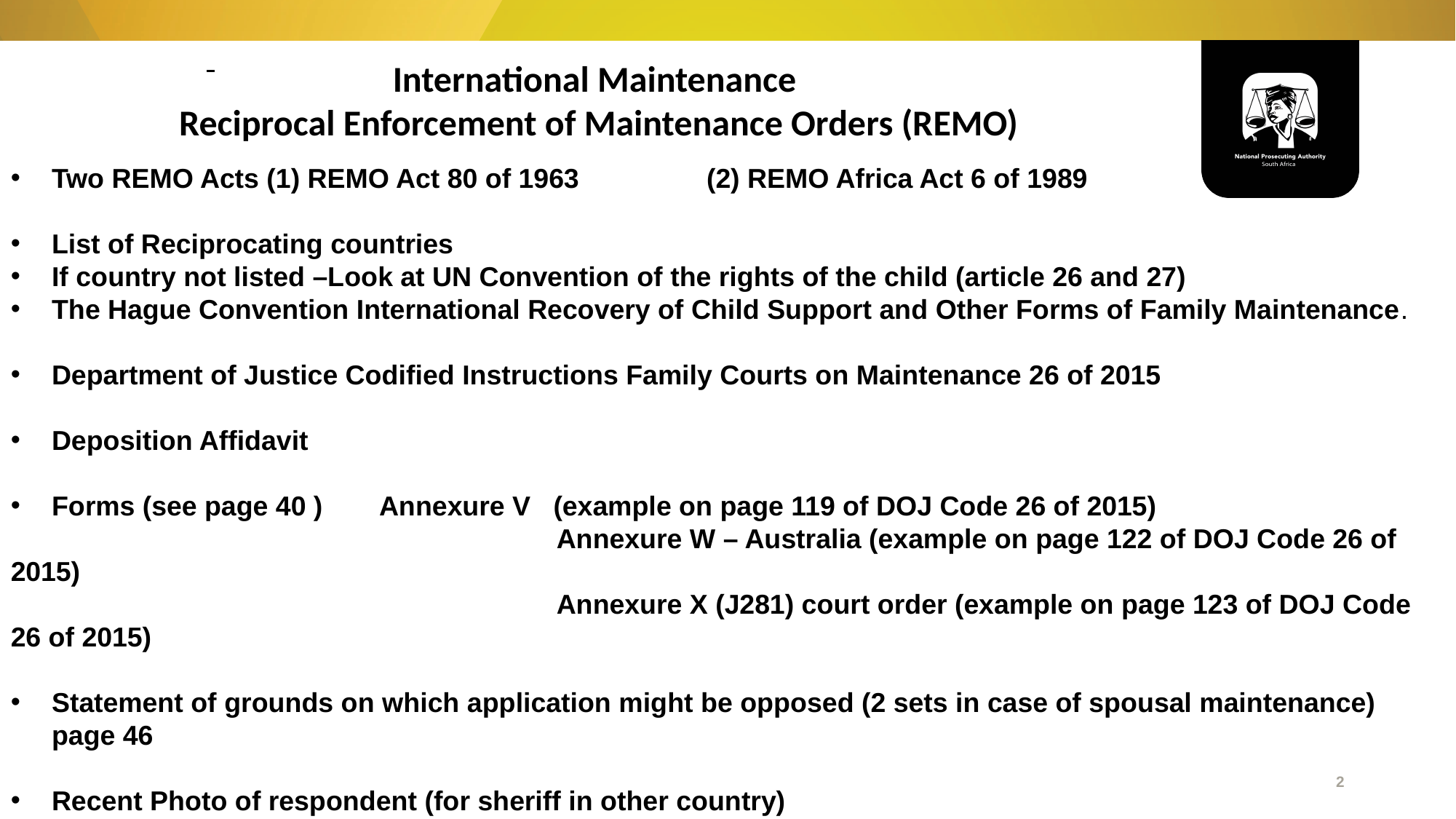

International Maintenance
Reciprocal Enforcement of Maintenance Orders (REMO)
Two REMO Acts (1) REMO Act 80 of 1963 		(2) REMO Africa Act 6 of 1989

List of Reciprocating countries
If country not listed –Look at UN Convention of the rights of the child (article 26 and 27)
The Hague Convention International Recovery of Child Support and Other Forms of Family Maintenance.

Department of Justice Codified Instructions Family Courts on Maintenance 26 of 2015

Deposition Affidavit

Forms (see page 40 ) 	Annexure V   (example on page 119 of DOJ Code 26 of 2015)
				   	Annexure W – Australia (example on page 122 of DOJ Code 26 of 2015)
					Annexure X (J281) court order (example on page 123 of DOJ Code 26 of 2015)

Statement of grounds on which application might be opposed (2 sets in case of spousal maintenance) page 46

Recent Photo of respondent (for sheriff in other country)
Certification of documents –page 50

2